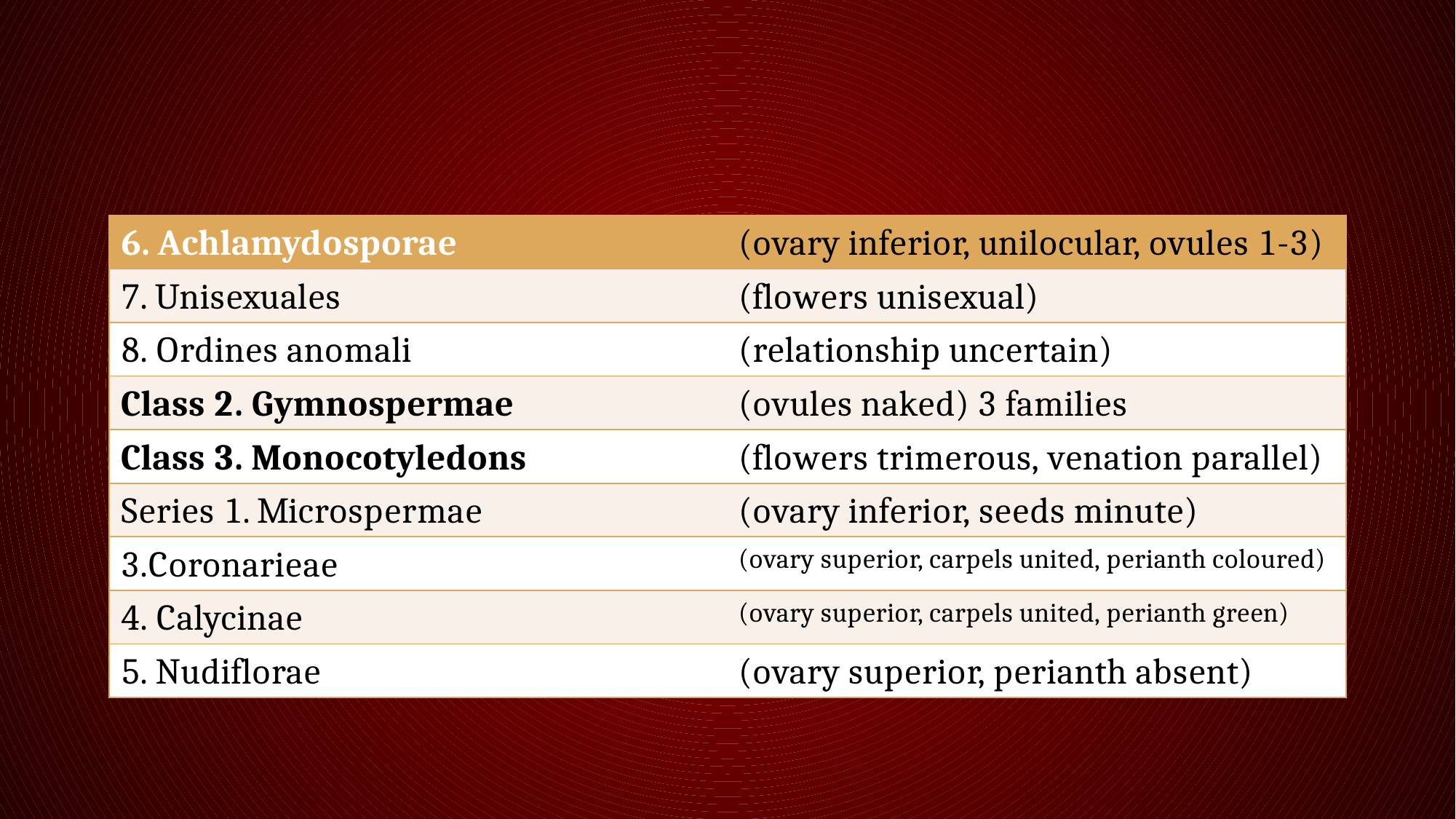

#
| 6. Achlamydosporae | (ovary inferior, unilocular, ovules 1-3) |
| --- | --- |
| 7. Unisexuales | (flowers unisexual) |
| 8. Ordines anomali | (relationship uncertain) |
| Class 2. Gymnospermae | (ovules naked) 3 families |
| Class 3. Monocotyledons | (flowers trimerous, venation parallel) |
| Series 1. Microspermae | (ovary inferior, seeds minute) |
| 3.Coronarieae | (ovary superior, carpels united, perianth coloured) |
| 4. Calycinae | (ovary superior, carpels united, perianth green) |
| 5. Nudiflorae | (ovary superior, perianth absent) |